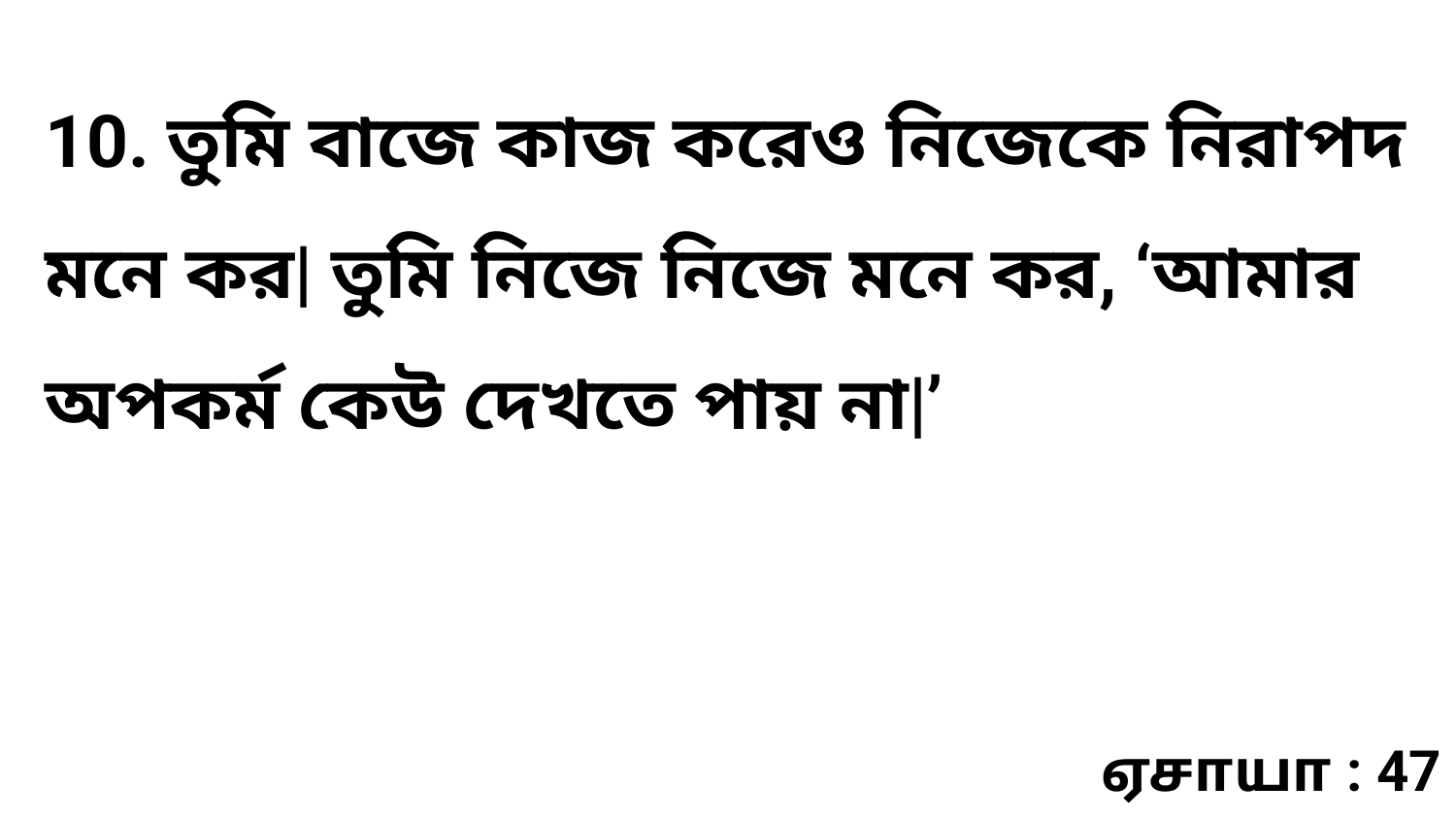

10. তুমি বাজে কাজ করেও নিজেকে নিরাপদ মনে কর| তুমি নিজে নিজে মনে কর, ‘আমার অপকর্ম কেউ দেখতে পায় না|’
ஏசாயா : 47